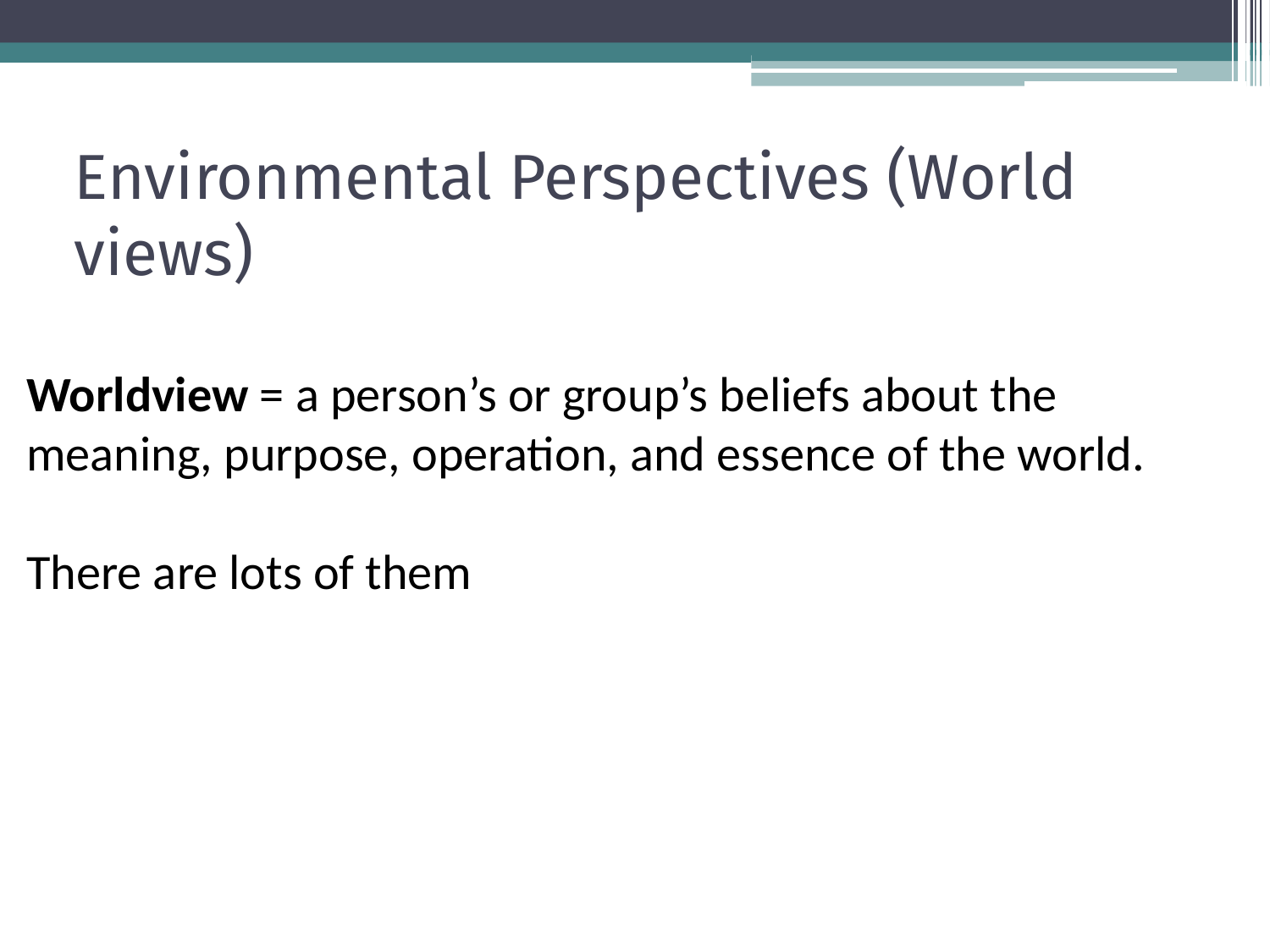

# Environmental Perspectives (World views)
Worldview = a person’s or group’s beliefs about the meaning, purpose, operation, and essence of the world.

There are lots of them